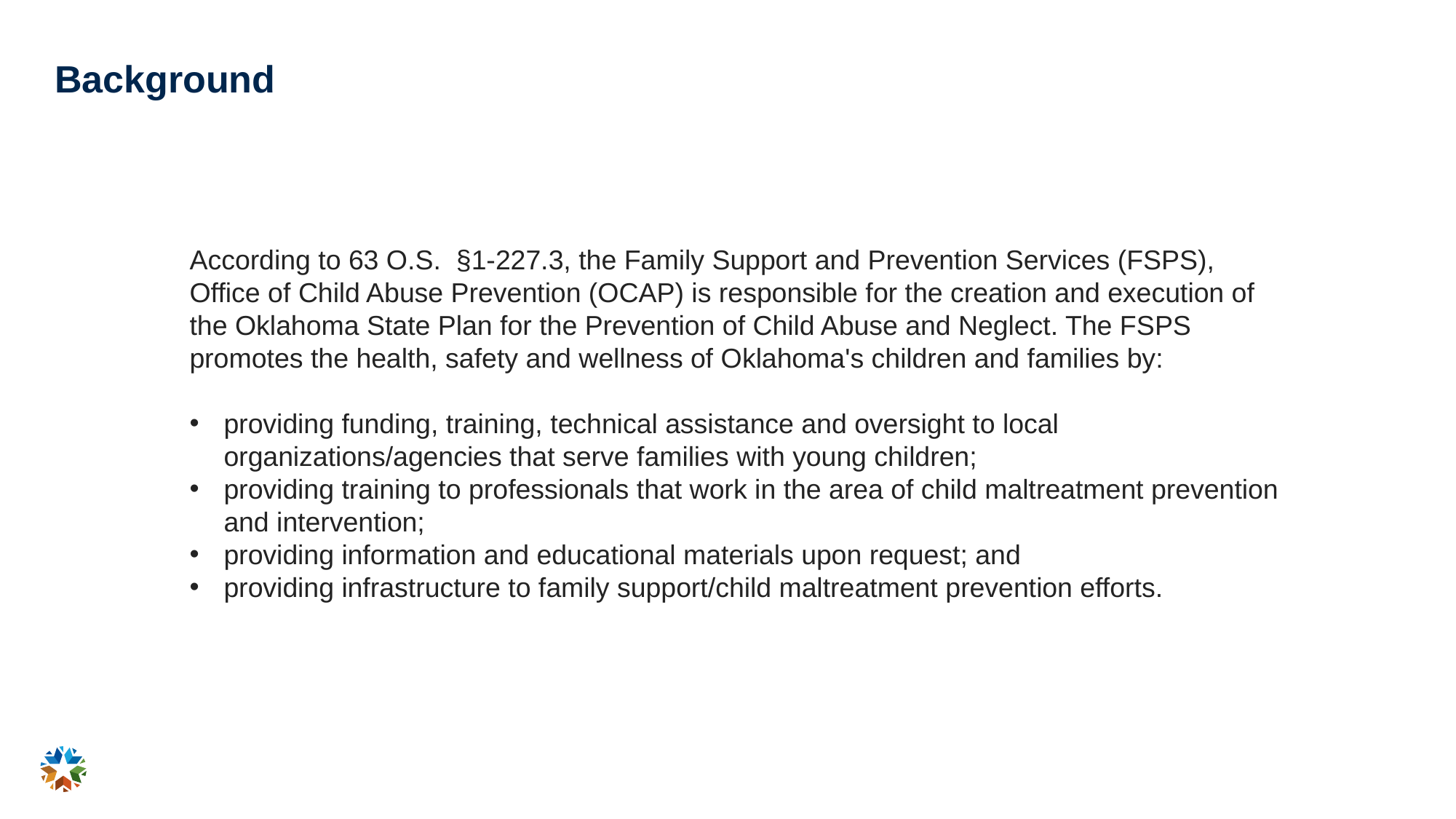

# Background
According to 63 O.S.  §1-227.3, the Family Support and Prevention Services (FSPS), Office of Child Abuse Prevention (OCAP) is responsible for the creation and execution of the Oklahoma State Plan for the Prevention of Child Abuse and Neglect. The FSPS promotes the health, safety and wellness of Oklahoma's children and families by:

providing funding, training, technical assistance and oversight to local organizations/agencies that serve families with young children;
providing training to professionals that work in the area of child maltreatment prevention and intervention;
providing information and educational materials upon request; and
providing infrastructure to family support/child maltreatment prevention efforts.